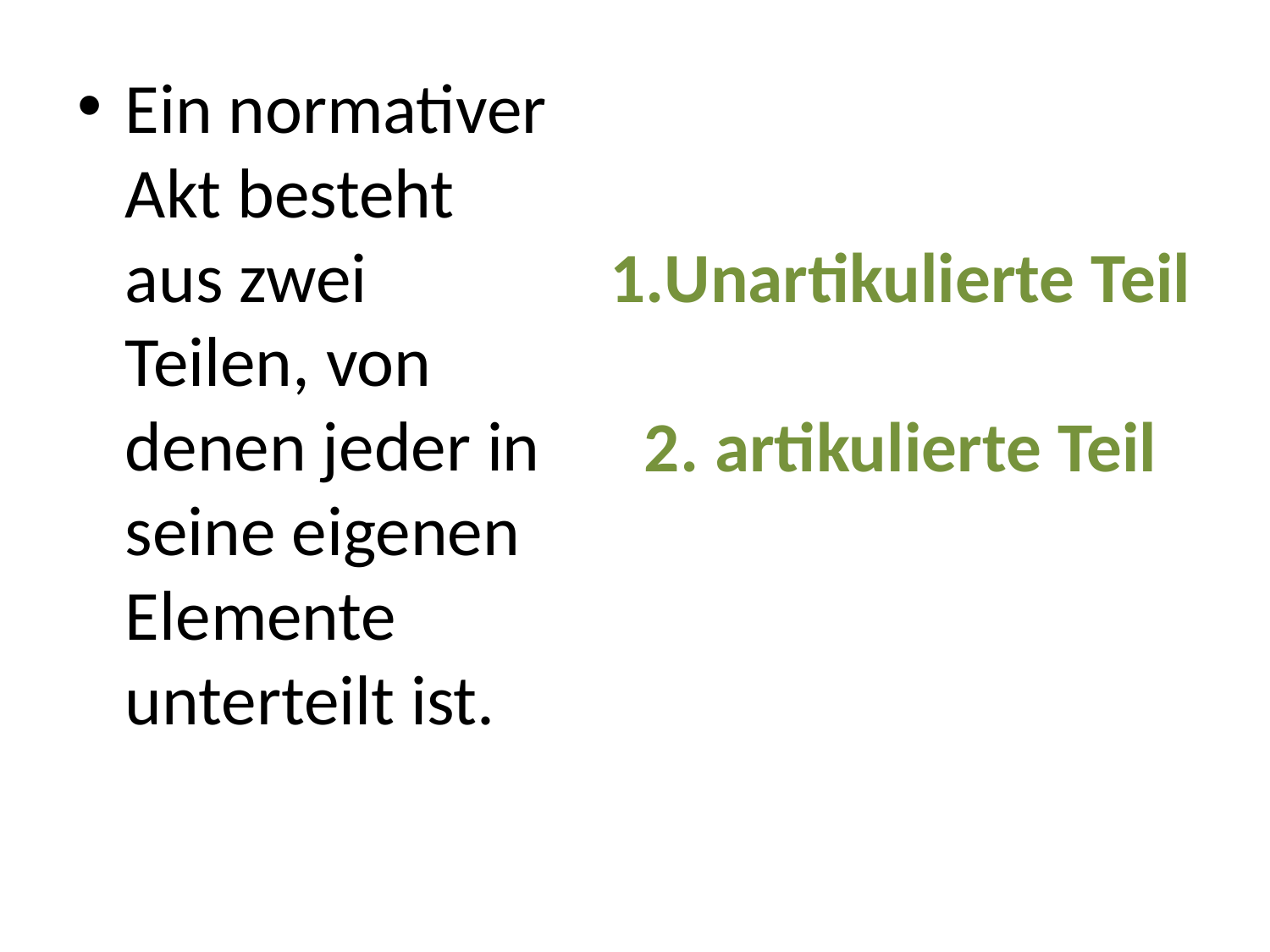

Ein normativer Akt besteht aus zwei Teilen, von denen jeder in seine eigenen Elemente unterteilt ist.
# 1.Unartikulierte Teil 2. artikulierte Teil